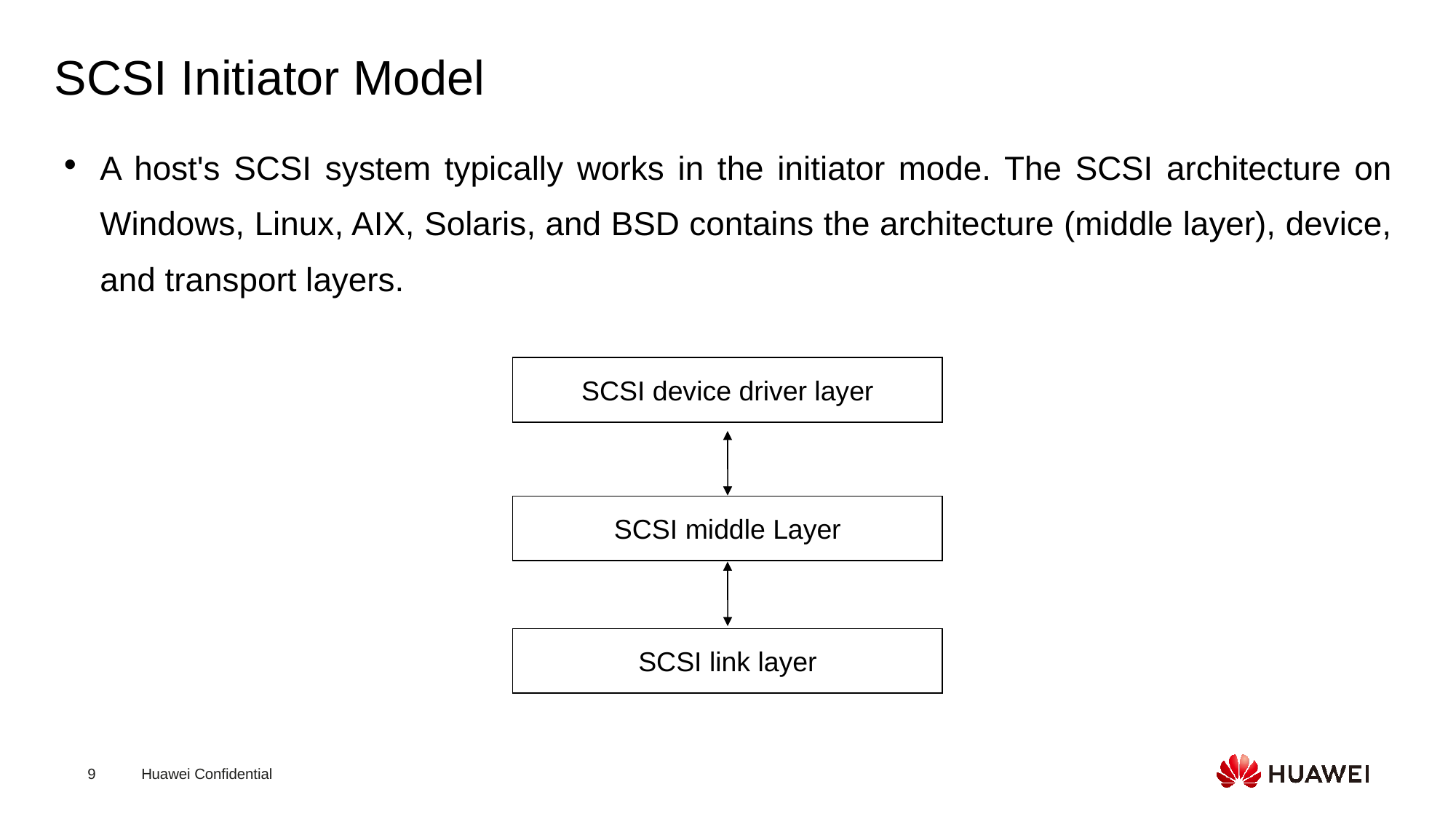

# SCSI Initiator Model
A host's SCSI system typically works in the initiator mode. The SCSI architecture on Windows, Linux, AIX, Solaris, and BSD contains the architecture (middle layer), device, and transport layers.

SCSI device driver layer

SCSI middle Layer

SCSI link layer